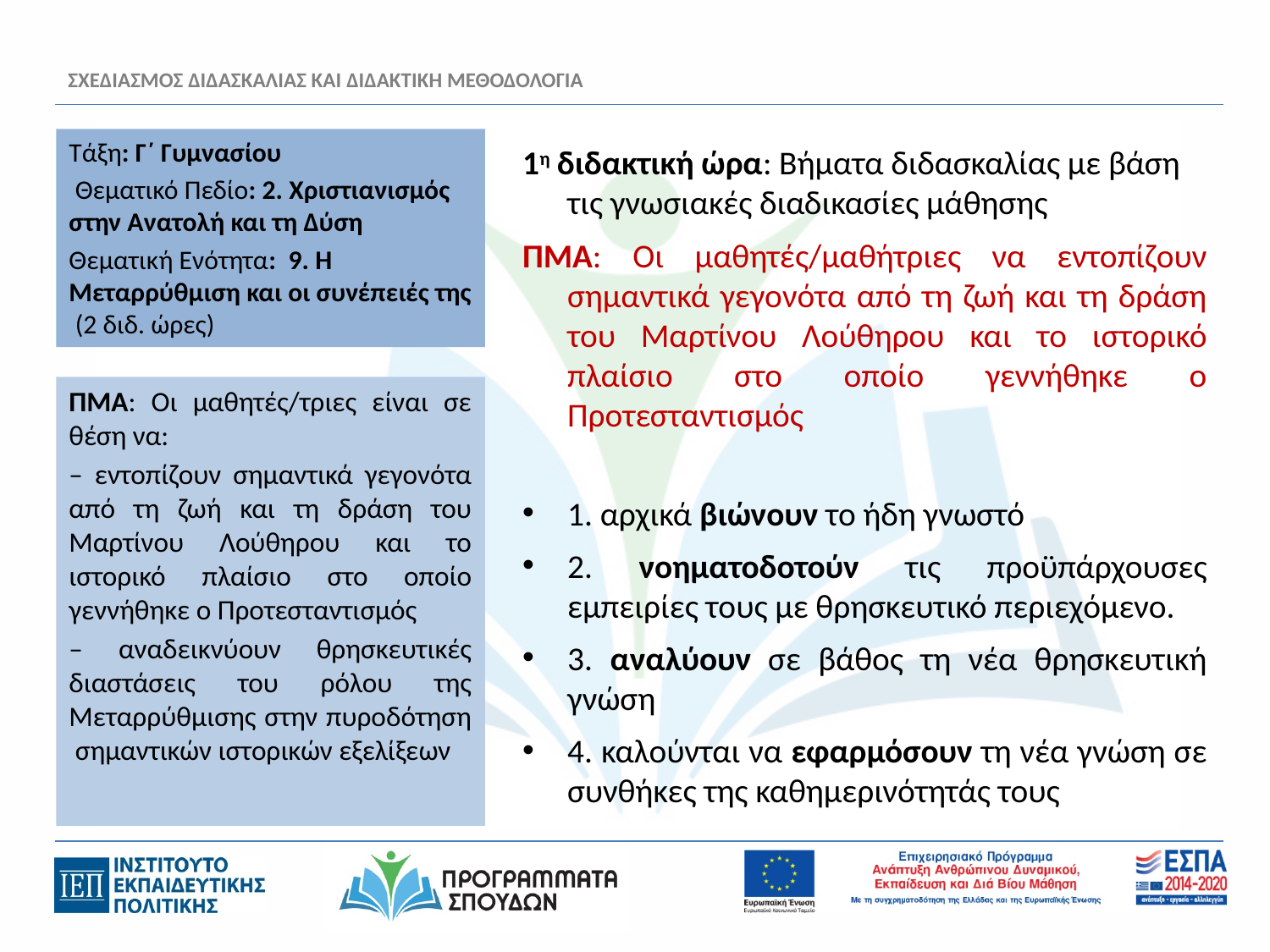

# ΣΧΕΔΙΑΣΜΟΣ ΔΙΔΑΣΚΑΛΙΑΣ ΚΑΙ ΔΙΔΑΚΤΙΚΗ ΜΕΘΟΔΟΛΟΓΙΑ

Τάξη: Γ΄ Γυμνασίου
 Θεματικό Πεδίο: 2. Χριστιανισμός στην Ανατολή και τη Δύση
Θεματική Ενότητα:  9. Η Μεταρρύθμιση και οι συνέπειές της  (2 διδ. ώρες)
1η διδακτική ώρα: Βήματα διδασκαλίας με βάση τις γνωσιακές διαδικασίες μάθησης
ΠΜΑ: Οι μαθητές/μαθήτριες να εντοπίζουν σημαντικά γεγονότα από τη ζωή και τη δράση του Μαρτίνου Λούθηρου και το ιστορικό πλαίσιο στο οποίο γεννήθηκε ο Προτεσταντισμός

1. αρχικά βιώνουν το ήδη γνωστό
2. νοηματοδοτούν τις προϋπάρχουσες εμπειρίες τους με θρησκευτικό περιεχόμενο.
3. αναλύουν σε βάθος τη νέα θρησκευτική γνώση
4. καλούνται να εφαρμόσουν τη νέα γνώση σε συνθήκες της καθημερινότητάς τους

ΠΜΑ: Οι μαθητές/τριες είναι σε θέση να:
– εντοπίζουν σημαντικά γεγονότα από τη ζωή και τη δράση του Μαρτίνου Λούθηρου και το ιστορικό πλαίσιο στο οποίο γεννήθηκε ο Προτεσταντισμός
– αναδεικνύουν θρησκευτικές διαστάσεις του ρόλου της Μεταρρύθμισης στην πυροδότηση  σημαντικών ιστορικών εξελίξεων